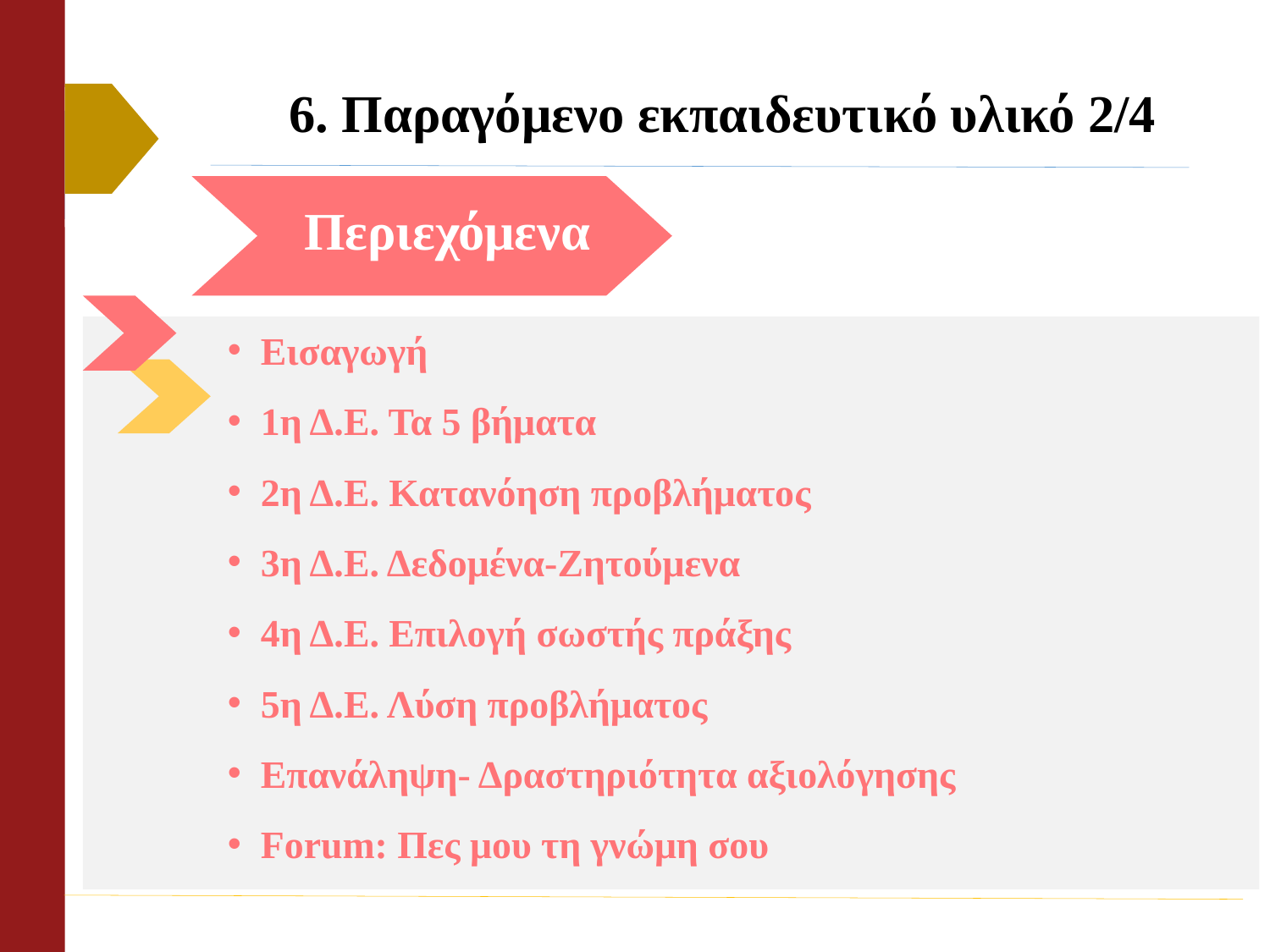

6. Παραγόμενο εκπαιδευτικό υλικό 2/4

Περιεχόμενα

Εισαγωγή
1η Δ.Ε. Τα 5 βήματα
2η Δ.Ε. Κατανόηση προβλήματος
3η Δ.Ε. Δεδομένα-Ζητούμενα
4η Δ.Ε. Επιλογή σωστής πράξης
5η Δ.Ε. Λύση προβλήματος
Επανάληψη- Δραστηριότητα αξιολόγησης
Forum: Πες μου τη γνώμη σου